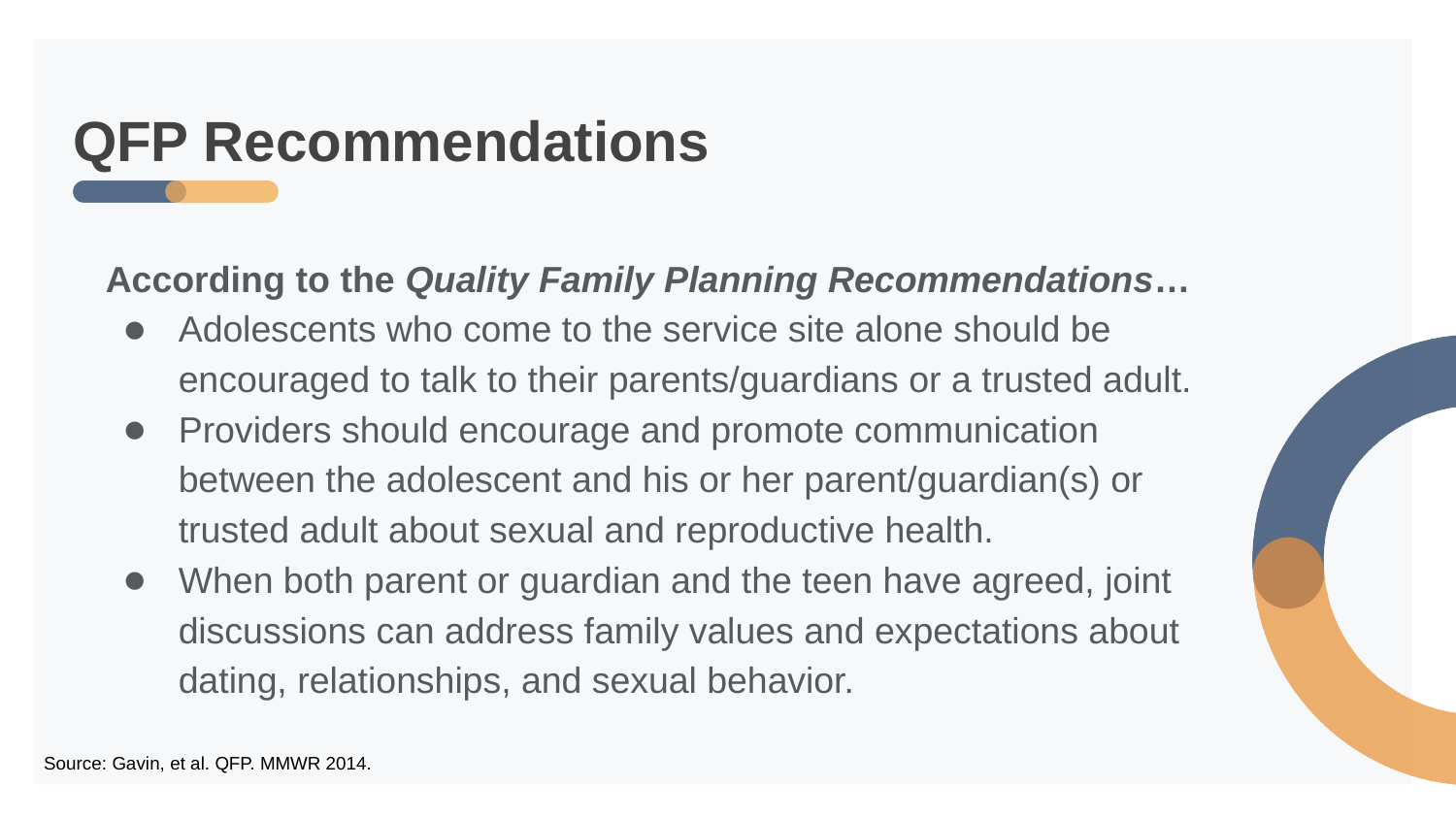

# QFP Recommendations
According to the Quality Family Planning Recommendations…
Adolescents who come to the service site alone should be encouraged to talk to their parents/guardians or a trusted adult.
Providers should encourage and promote communication between the adolescent and his or her parent/guardian(s) or trusted adult about sexual and reproductive health.
When both parent or guardian and the teen have agreed, joint discussions can address family values and expectations about dating, relationships, and sexual behavior.
Source: Gavin, et al. QFP. MMWR 2014.